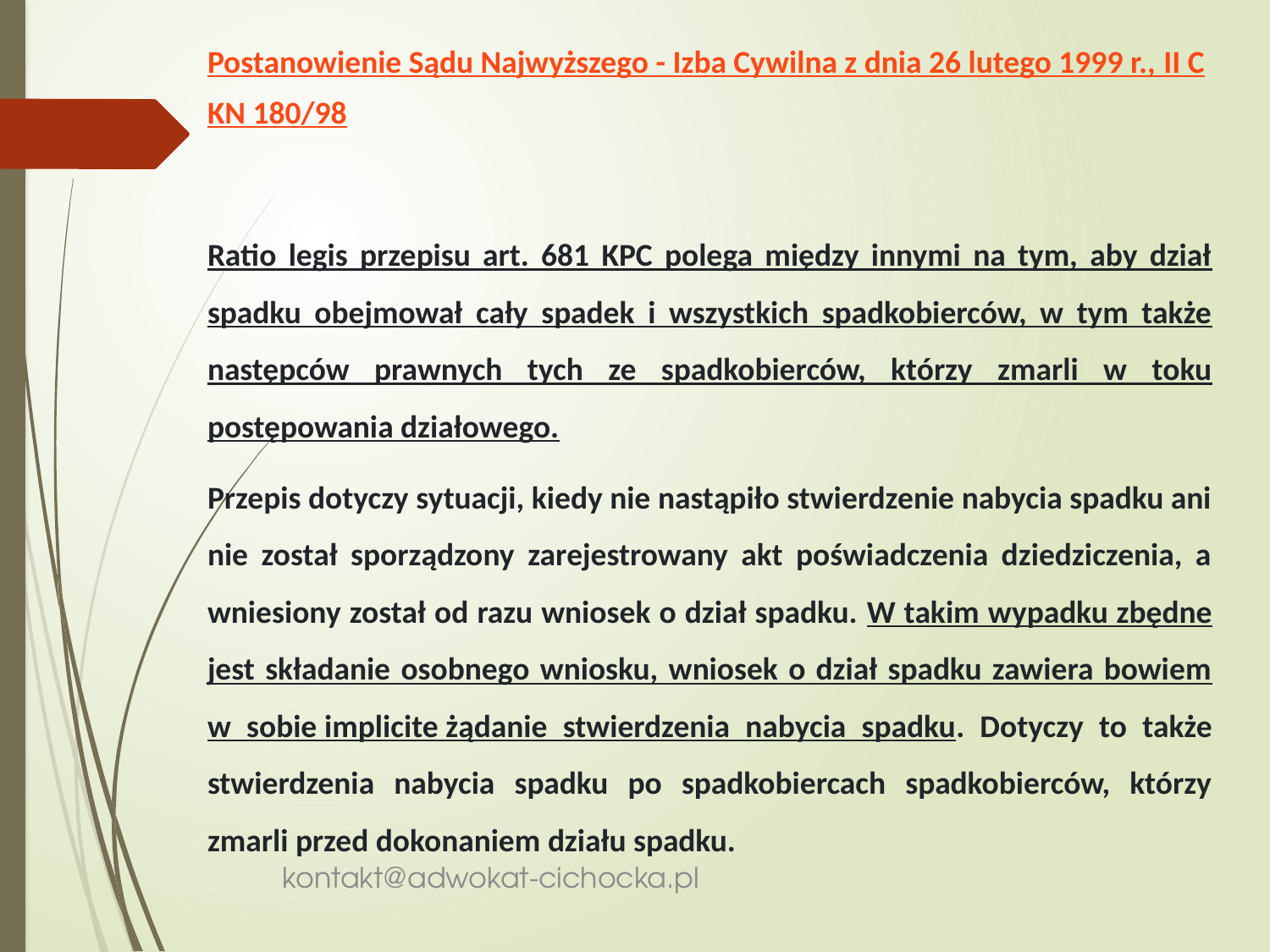

Postanowienie Sądu Najwyższego - Izba Cywilna z dnia 26 lutego 1999 r., II CKN 180/98

Ratio legis przepisu art. 681 KPC polega między innymi na tym, aby dział spadku obejmował cały spadek i wszystkich spadkobierców, w tym także następców prawnych tych ze spadkobierców, którzy zmarli w toku postępowania działowego.
Przepis dotyczy sytuacji, kiedy nie nastąpiło stwierdzenie nabycia spadku ani nie został sporządzony zarejestrowany akt poświadczenia dziedziczenia, a wniesiony został od razu wniosek o dział spadku. W takim wypadku zbędne jest składanie osobnego wniosku, wniosek o dział spadku zawiera bowiem w sobie implicite żądanie stwierdzenia nabycia spadku. Dotyczy to także stwierdzenia nabycia spadku po spadkobiercach spadkobierców, którzy zmarli przed dokonaniem działu spadku.

kontakt@adwokat-cichocka.pl